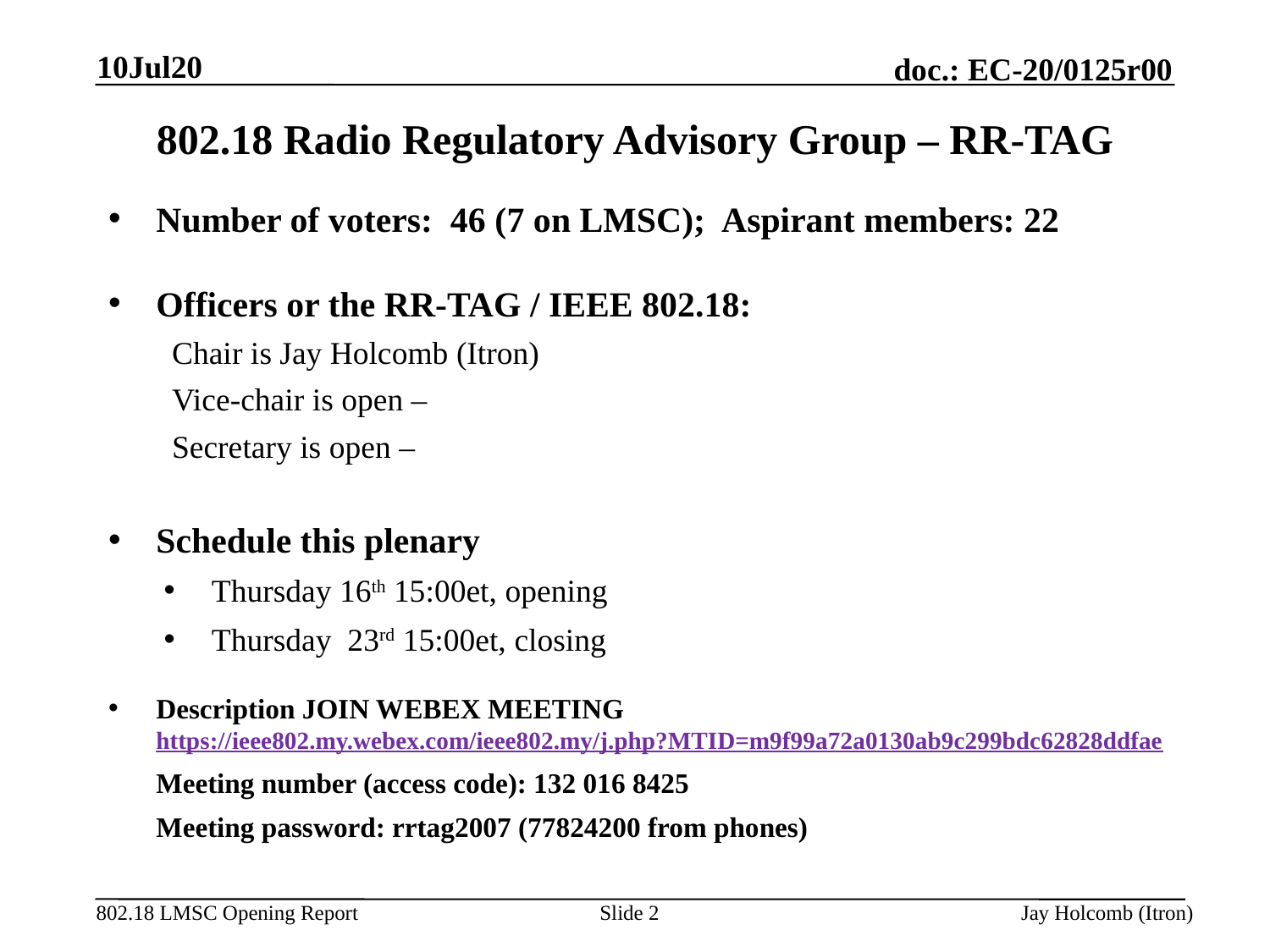

10Jul20
# 802.18 Radio Regulatory Advisory Group – RR-TAG
Number of voters:  46 (7 on LMSC);  Aspirant members: 22

Officers or the RR-TAG / IEEE 802.18:
Chair is Jay Holcomb (Itron)
Vice-chair is open –
Secretary is open –

Schedule this plenary
Thursday 16th 15:00et, opening
Thursday  23rd 15:00et, closing

Description JOIN WEBEX MEETING https://ieee802.my.webex.com/ieee802.my/j.php?MTID=m9f99a72a0130ab9c299bdc62828ddfae
	Meeting number (access code): 132 016 8425
	Meeting password: rrtag2007 (77824200 from phones)

Slide 2
Jay Holcomb (Itron)